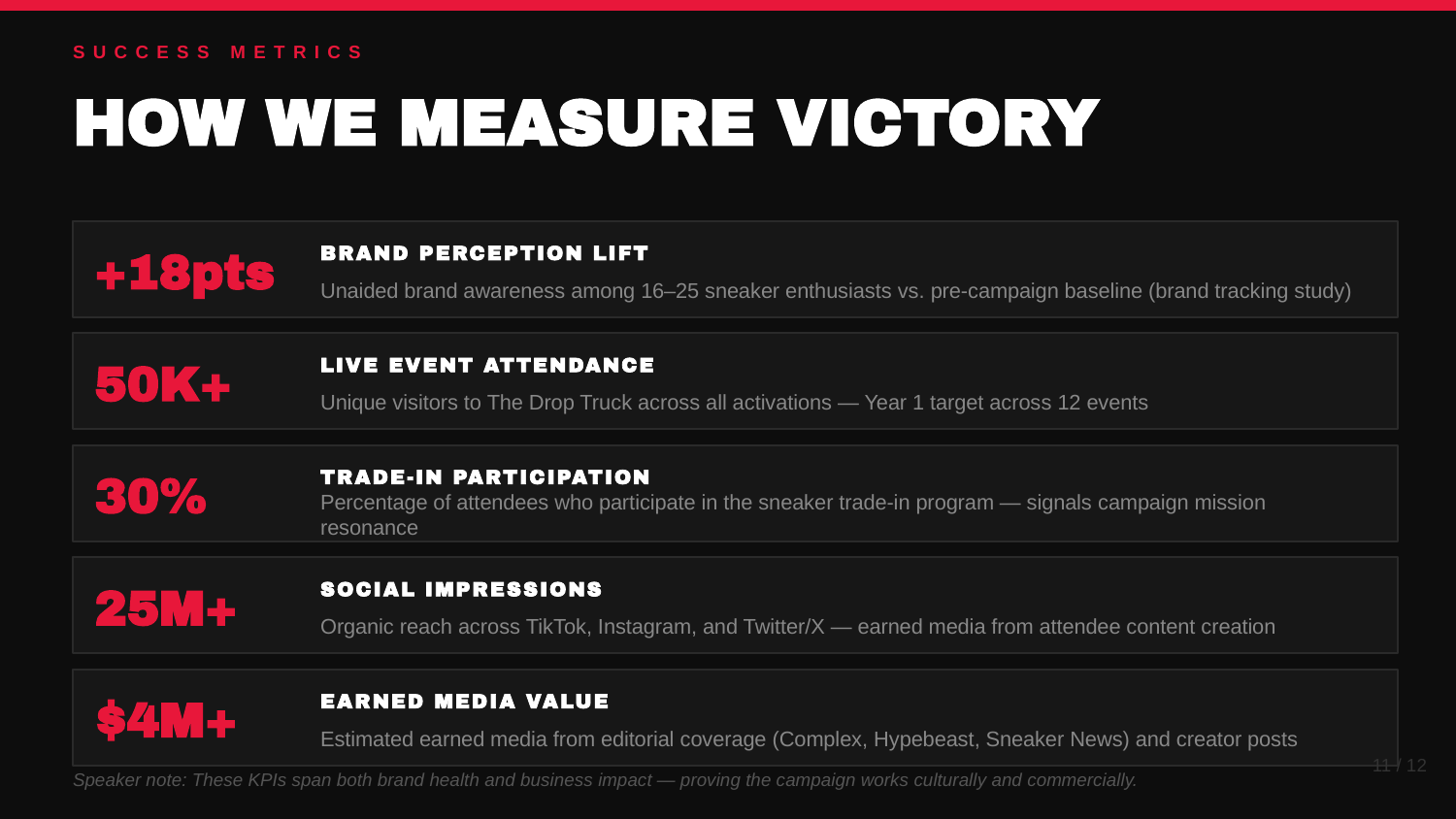

SUCCESS METRICS
HOW WE MEASURE VICTORY

BRAND PERCEPTION LIFT
+18pts
Unaided brand awareness among 16–25 sneaker enthusiasts vs. pre-campaign baseline (brand tracking study)

LIVE EVENT ATTENDANCE
50K+
Unique visitors to The Drop Truck across all activations — Year 1 target across 12 events

TRADE-IN PARTICIPATION
30%
Percentage of attendees who participate in the sneaker trade-in program — signals campaign mission resonance

SOCIAL IMPRESSIONS
25M+
Organic reach across TikTok, Instagram, and Twitter/X — earned media from attendee content creation

EARNED MEDIA VALUE
$4M+
Estimated earned media from editorial coverage (Complex, Hypebeast, Sneaker News) and creator posts
11 / 12
Speaker note: These KPIs span both brand health and business impact — proving the campaign works culturally and commercially.